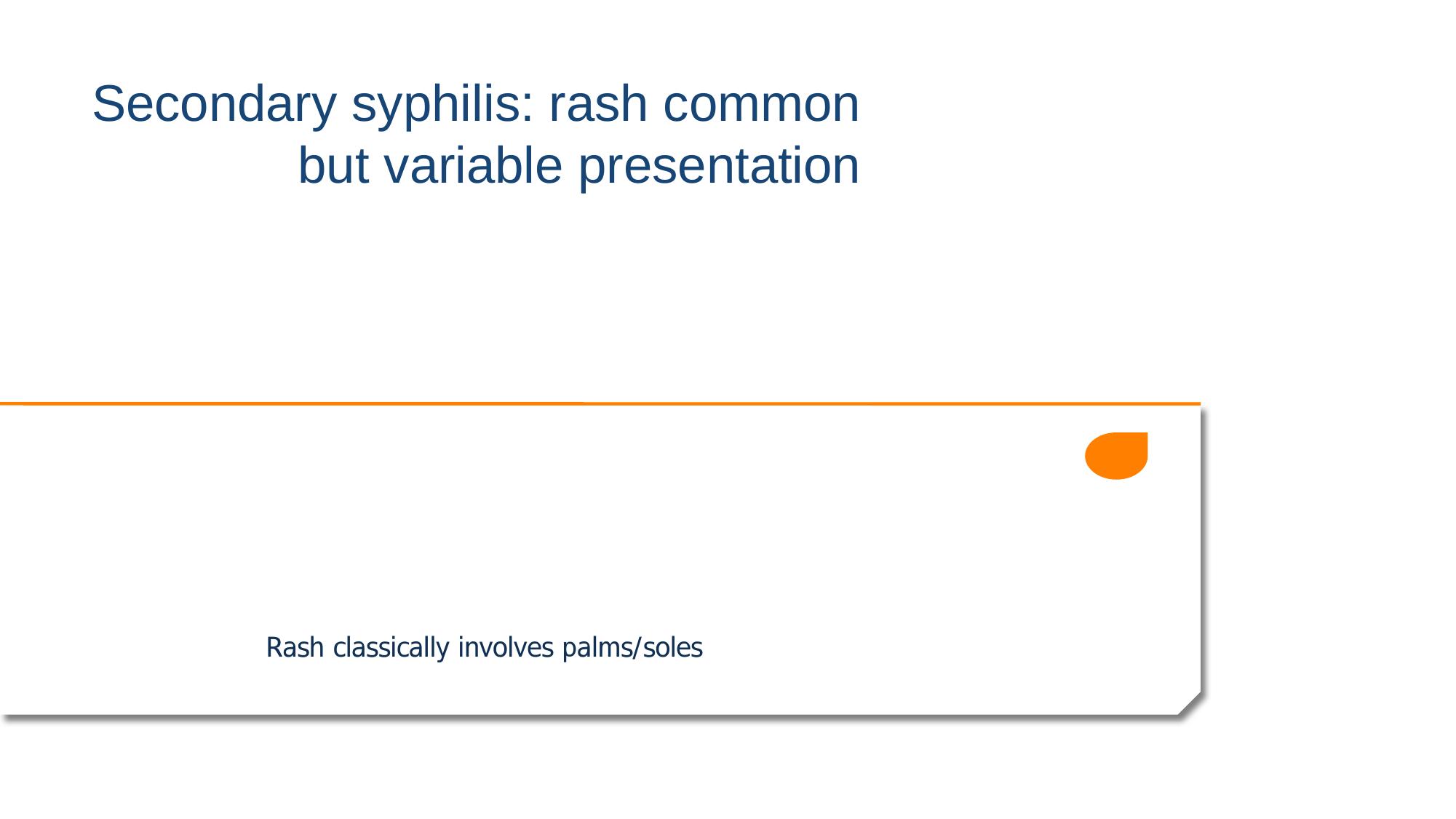

# Secondary syphilis: rash common but variable presentation
Rash classically involves palms/soles